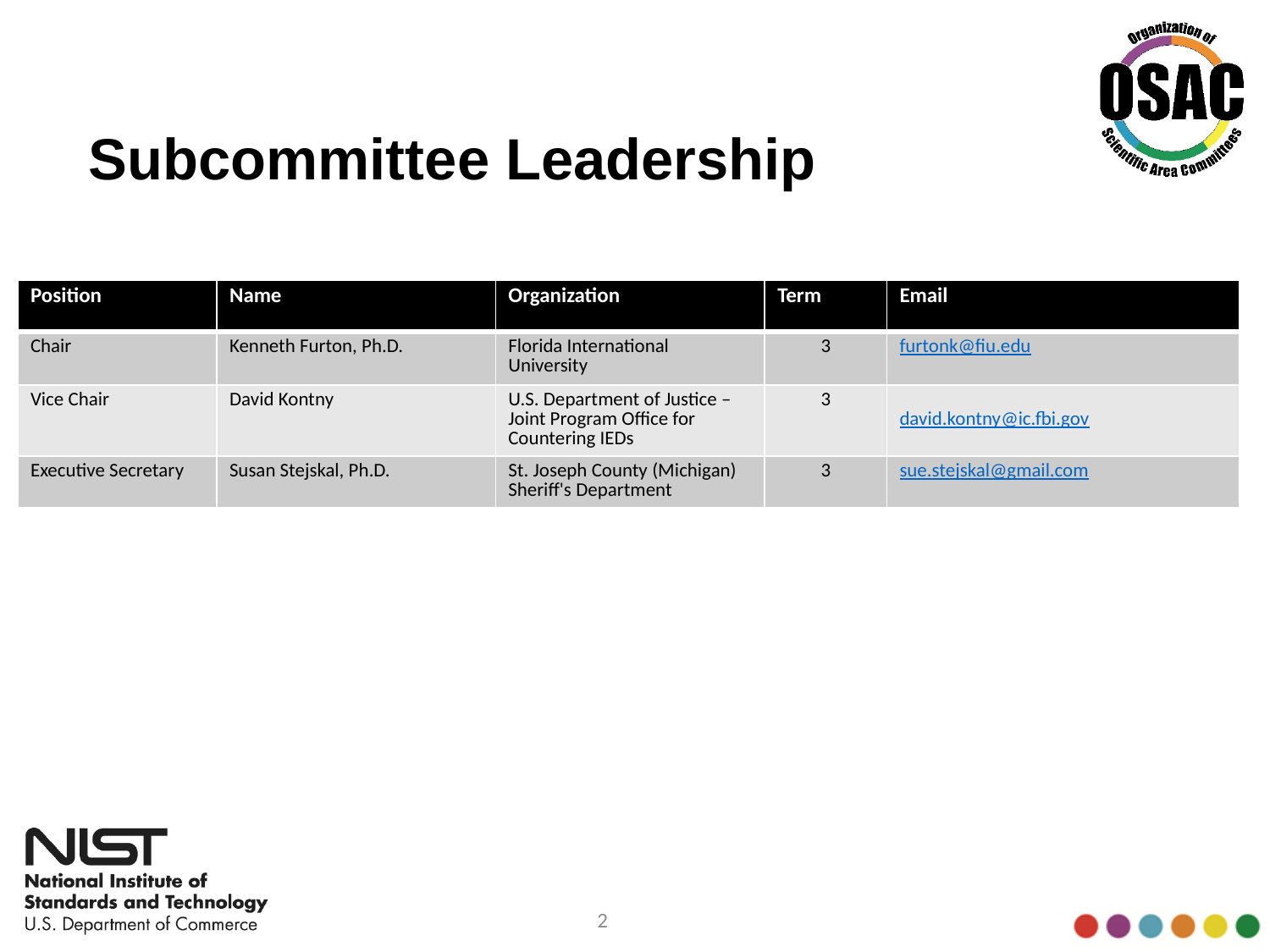

# Subcommittee Leadership
| Position | Name | Organization | Term | Email |
| --- | --- | --- | --- | --- |
| Chair | Kenneth Furton, Ph.D. | Florida International University | 3 | furtonk@fiu.edu |
| Vice Chair | David Kontny | U.S. Department of Justice – Joint Program Office for Countering IEDs | 3 | david.kontny@ic.fbi.gov |
| Executive Secretary | Susan Stejskal, Ph.D. | St. Joseph County (Michigan) Sheriff's Department | 3 | sue.stejskal@gmail.com |
2